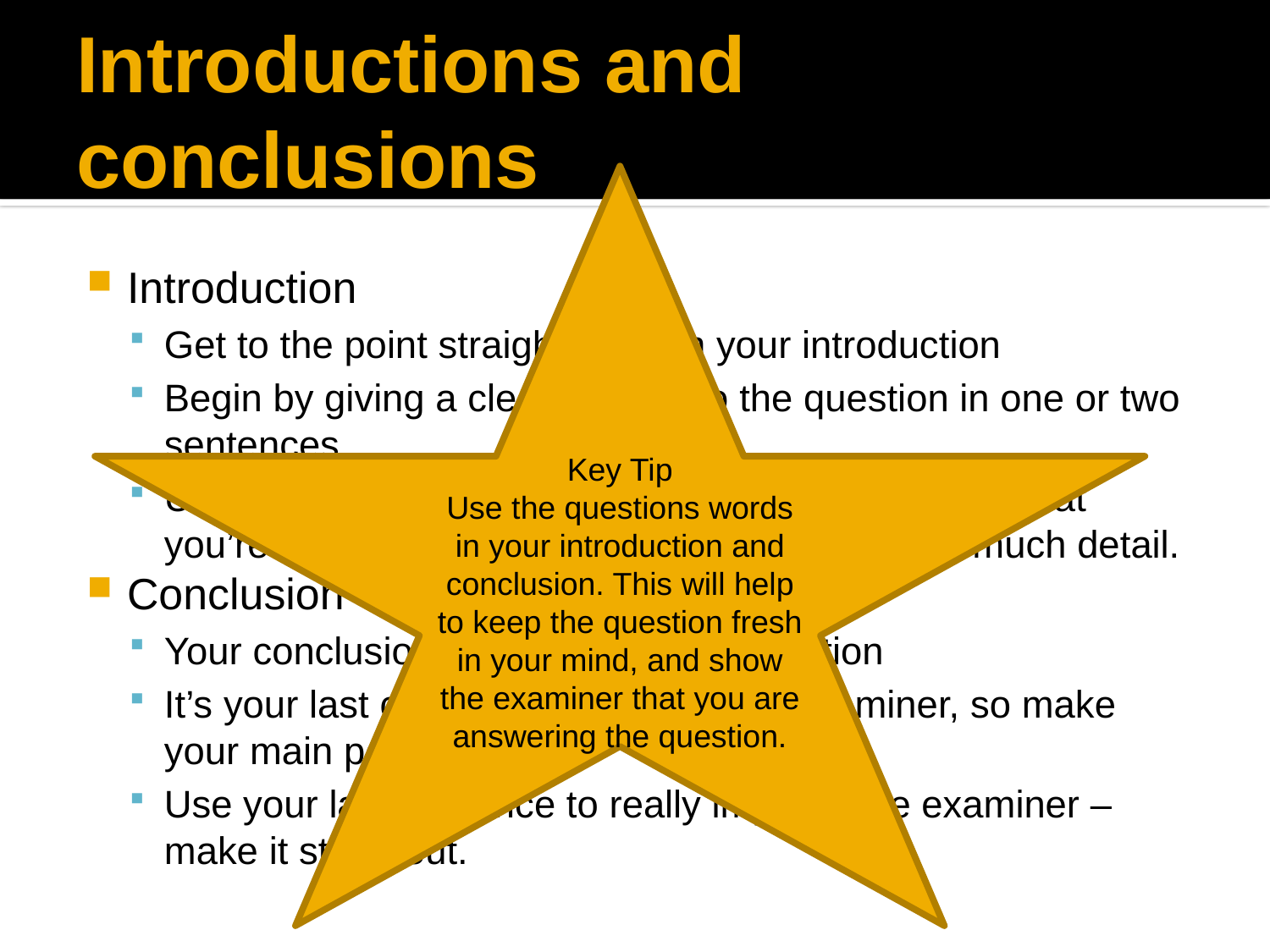

# Introductions and conclusions
Key Tip
Use the questions words in your introduction and conclusion. This will help to keep the question fresh in your mind, and show the examiner that you are answering the question.
Introduction
Get to the point straight away in your introduction
Begin by giving a clear answer to the question in one or two sentences.
Use the rest of the introduction to explain exactly what you’re going to be analysing, without giving too much detail.
Conclusion
Your conclusion must answer the question
It’s your last chance to persuade the examiner, so make your main point again.
Use your last sentence to really impress the examiner – make it stand out.